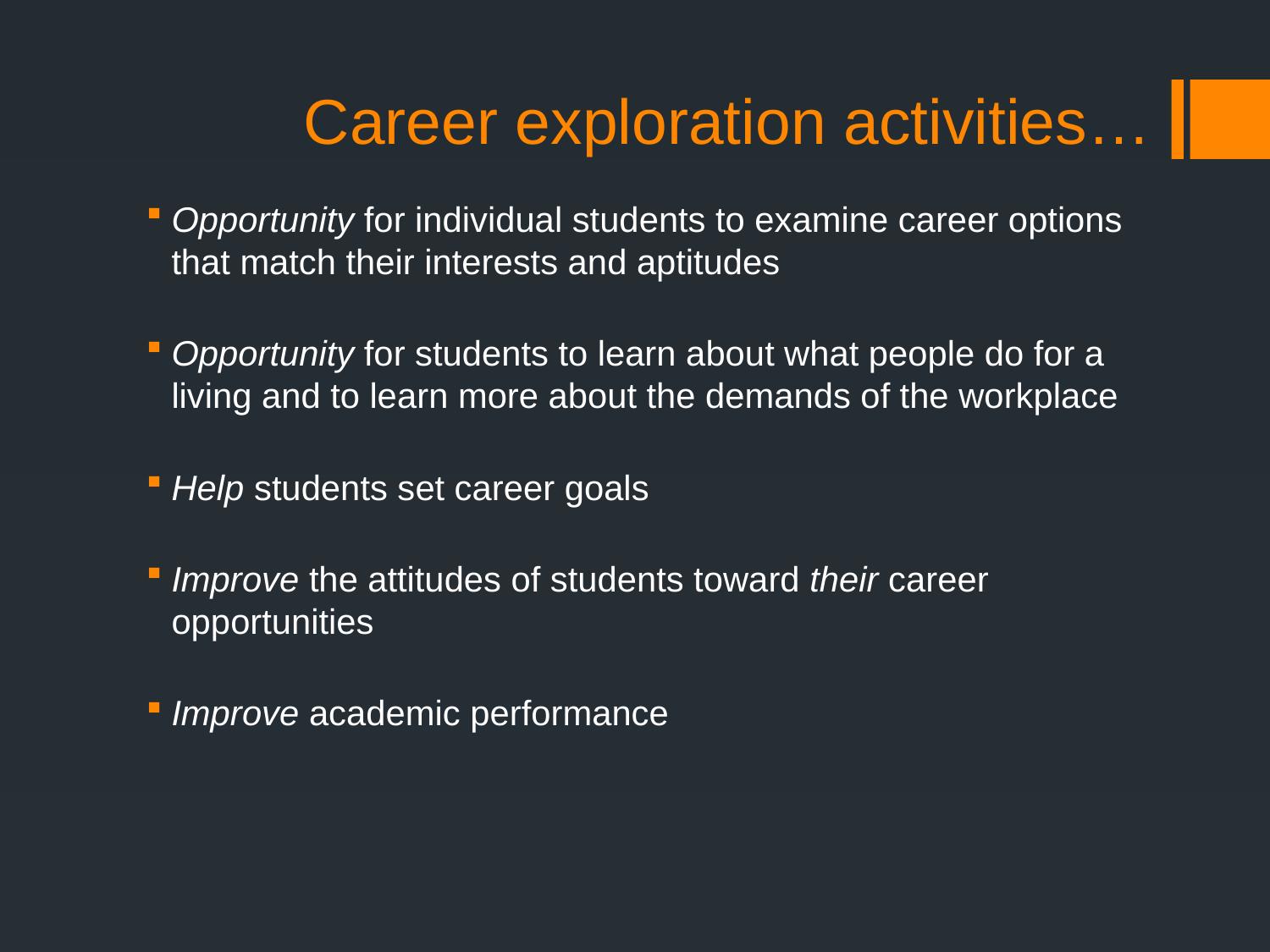

# Career exploration activities…
Opportunity for individual students to examine career options that match their interests and aptitudes
Opportunity for students to learn about what people do for a living and to learn more about the demands of the workplace
Help students set career goals
Improve the attitudes of students toward their career opportunities
Improve academic performance